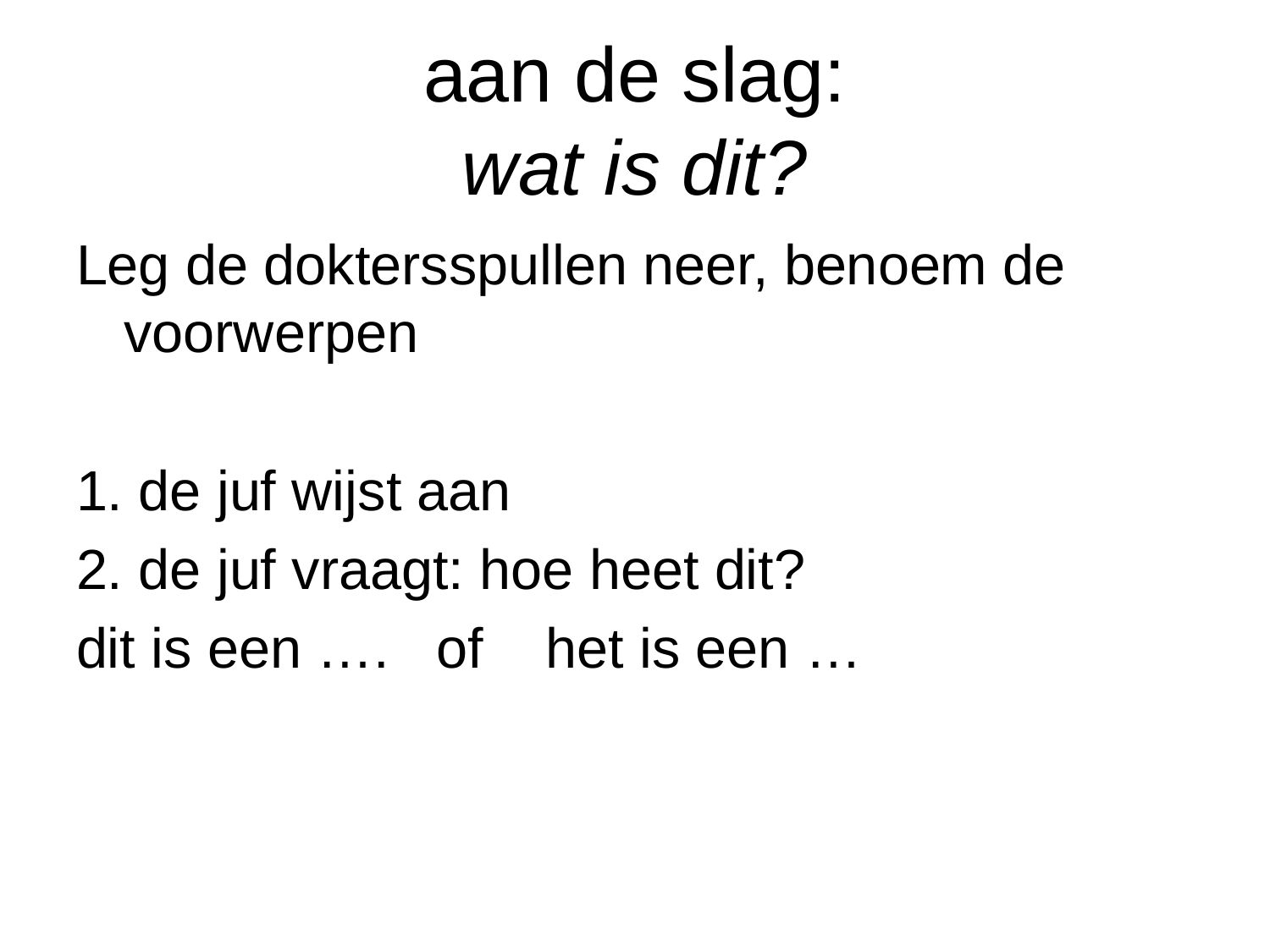

# aan de slag: wat is dit?
Leg de doktersspullen neer, benoem de voorwerpen

1. de juf wijst aan
2. de juf vraagt: hoe heet dit?
dit is een ….   of    het is een …